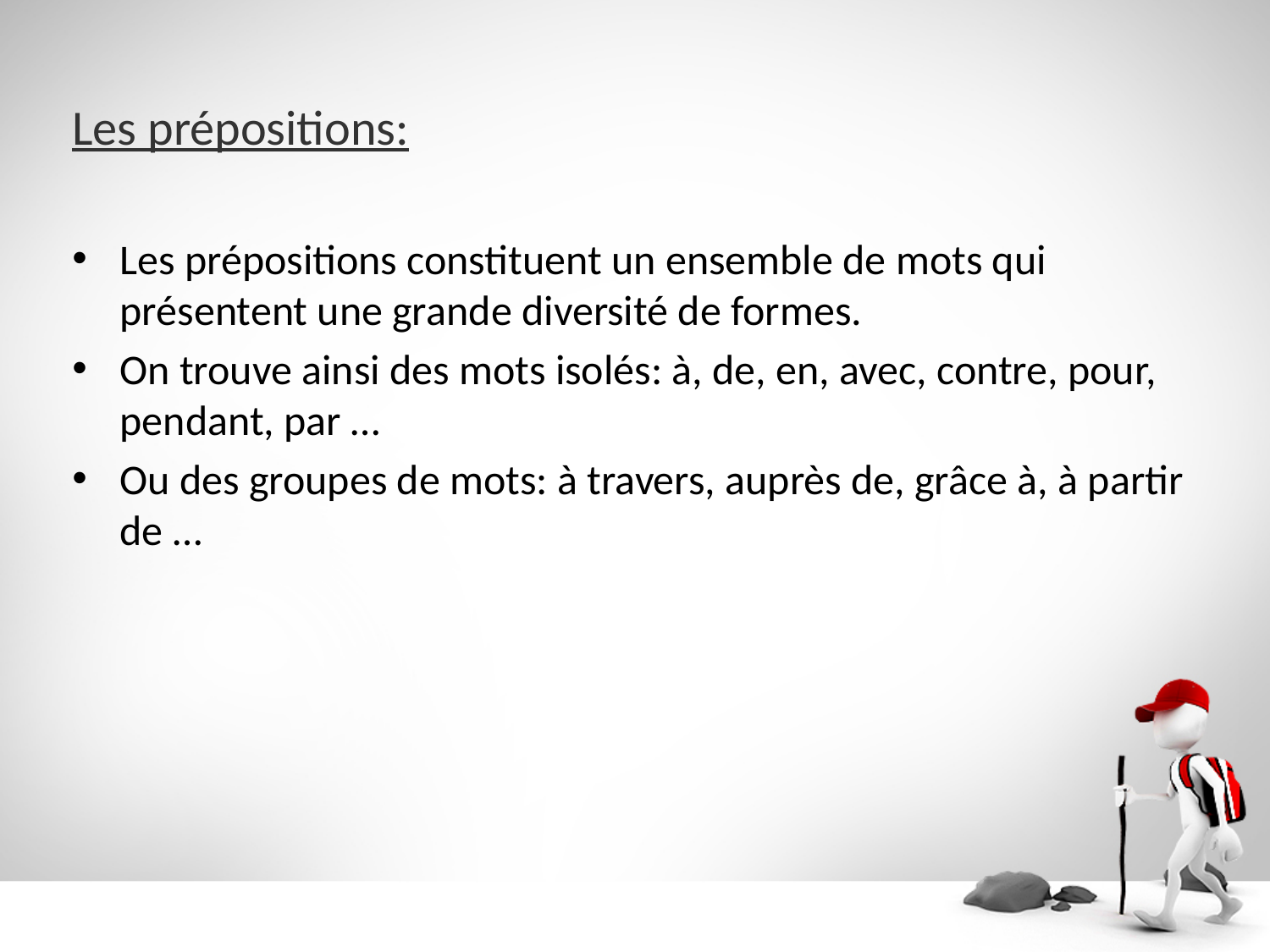

Les prépositions:

Les prépositions constituent un ensemble de mots qui présentent une grande diversité de formes.
On trouve ainsi des mots isolés: à, de, en, avec, contre, pour, pendant, par …
Ou des groupes de mots: à travers, auprès de, grâce à, à partir de …